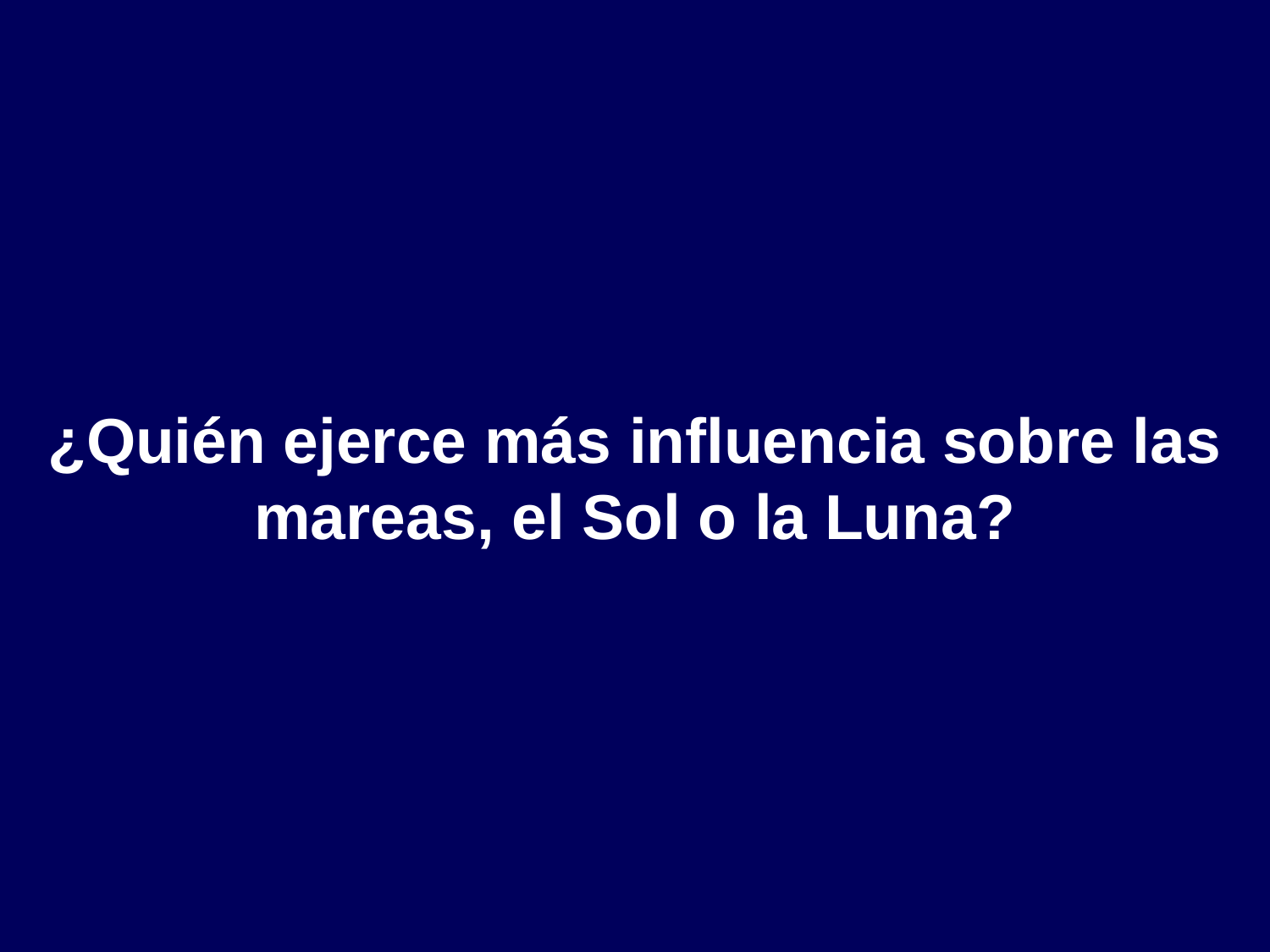

¿Quién ejerce más influencia sobre las mareas, el Sol o la Luna?